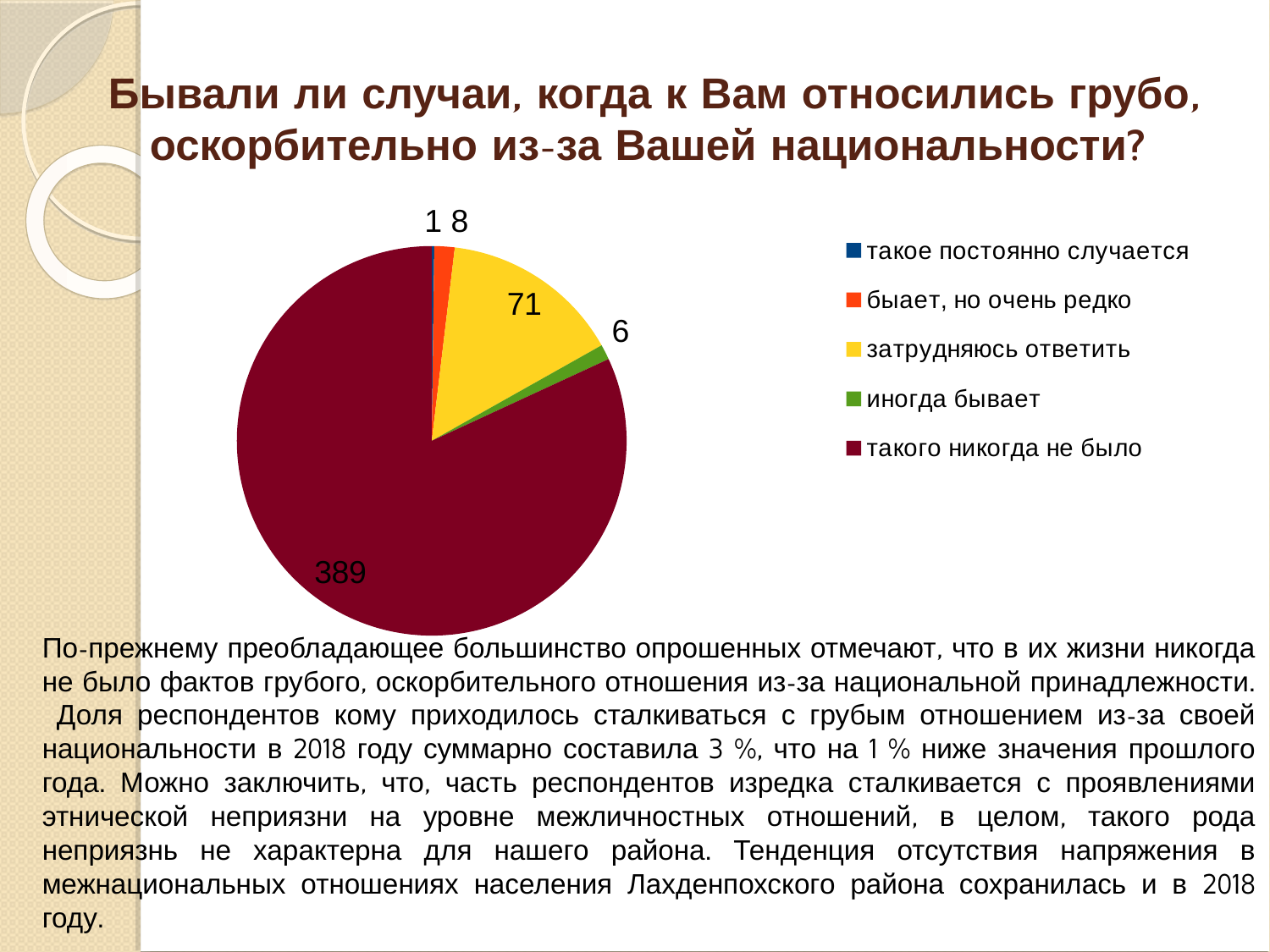

Бывали ли случаи, когда к Вам относились грубо, оскорбительно из-за Вашей национальности?

### Chart

| Category | Столбец 1 |  |  |
|---|---|---|---|
| такое постоянно случается | 1.0 | 3.2 | 4.54 |
| быает, но очень редко | 8.0 | 8.8 | 9.65 |
| затрудняюсь ответить | 71.0 | 1.5 | 3.7 |
| иногда бывает | 6.0 | 9.02 | 6.2 |
| такого никогда не было | 389.0 | None | None |
По-прежнему преобладающее большинство опрошенных отмечают, что в их жизни никогда не было фактов грубого, оскорбительного отношения из-за национальной принадлежности.  Доля респондентов кому приходилось сталкиваться с грубым отношением из-за своей национальности в 2018 году суммарно составила 3 %, что на 1 % ниже значения прошлого года. Можно заключить, что, часть респондентов изредка сталкивается с проявлениями этнической неприязни на уровне межличностных отношений, в целом, такого рода неприязнь не характерна для нашего района. Тенденция отсутствия напряжения в межнациональных отношениях населения Лахденпохского района сохранилась и в 2018 году.